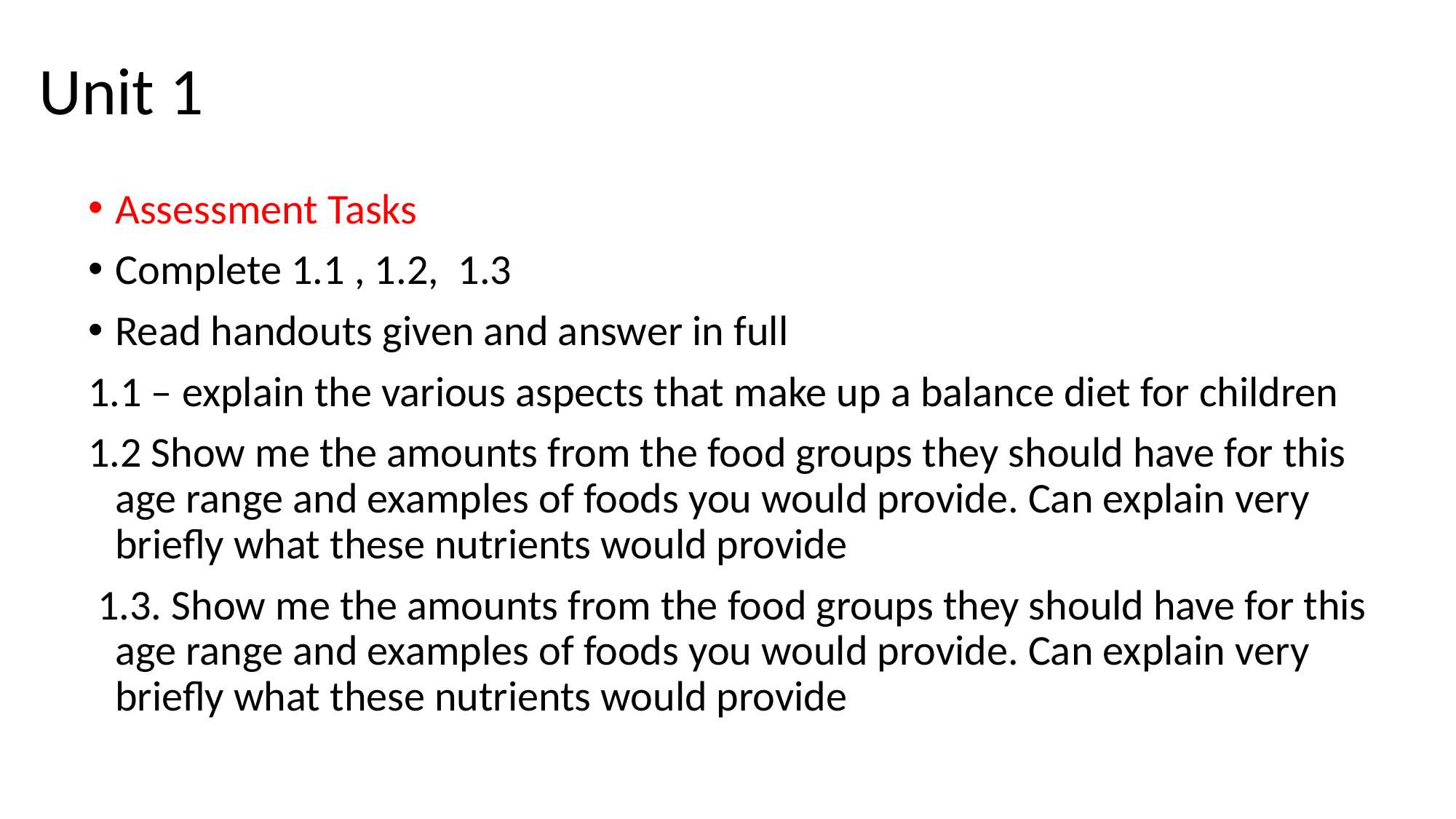

# Unit 1
Assessment Tasks
Complete 1.1 , 1.2,  1.3
Read handouts given and answer in full
1.1 – explain the various aspects that make up a balance diet for children
1.2 Show me the amounts from the food groups they should have for this age range and examples of foods you would provide. Can explain very briefly what these nutrients would provide
 1.3. Show me the amounts from the food groups they should have for this age range and examples of foods you would provide. Can explain very briefly what these nutrients would provide